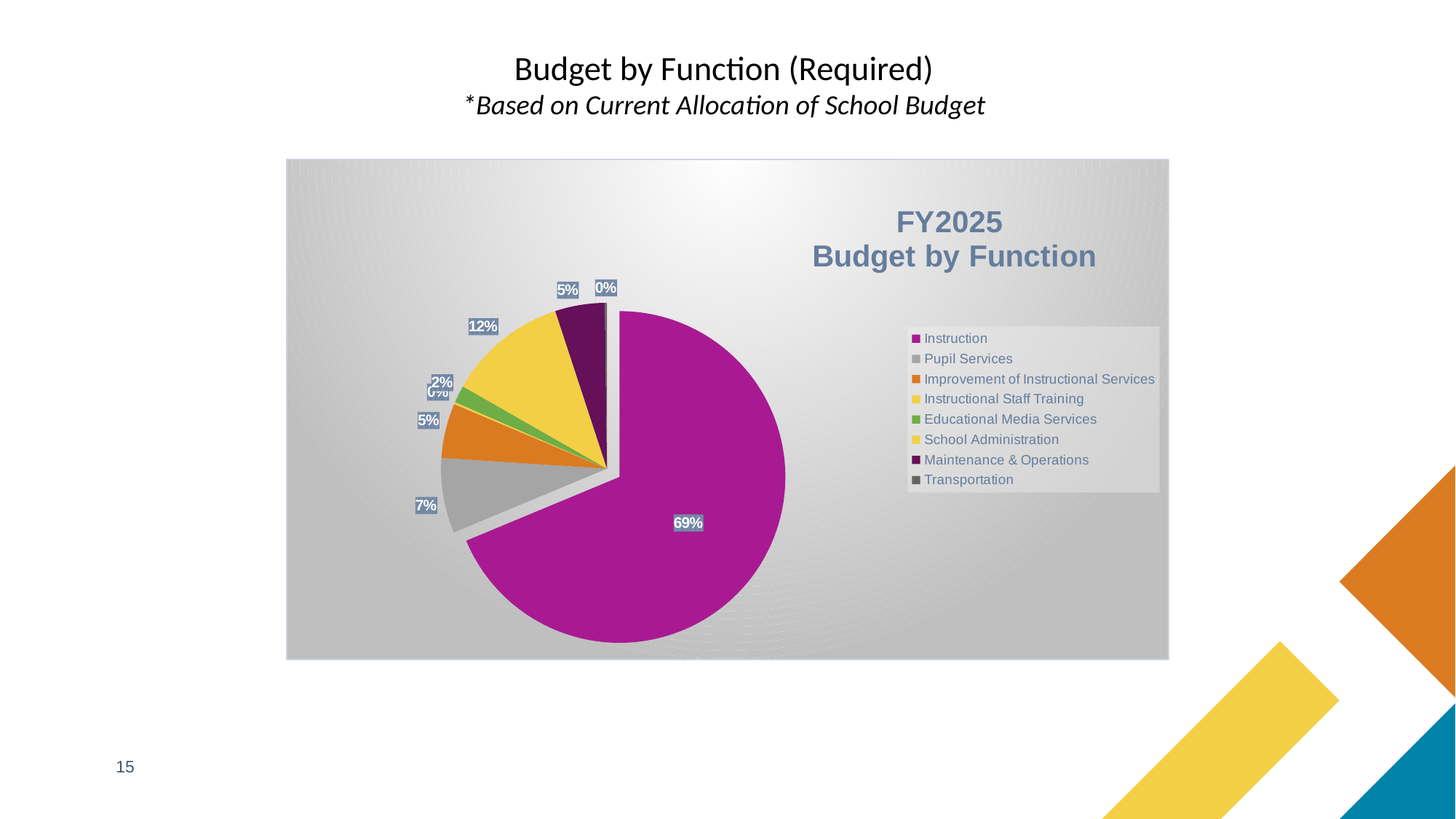

Budget by Function (Required)
*Based on Current Allocation of School Budget

### Chart: FY2025
 Budget by Function

| Category |  |
|---|---|
| Instruction | 5015854.734045844 |
| Pupil Services | 533845.660475916 |
| Improvement of Instructional Services | 389605.7194840066 |
| Instructional Staff Training | 15000.0 |
| Educational Media Services | 123028.76893885765 |
| School Administration | 853427.5526640476 |
| Maintenance & Operations | 353429.73642209487 |
| Transportation | 15000.0 |
Example
15